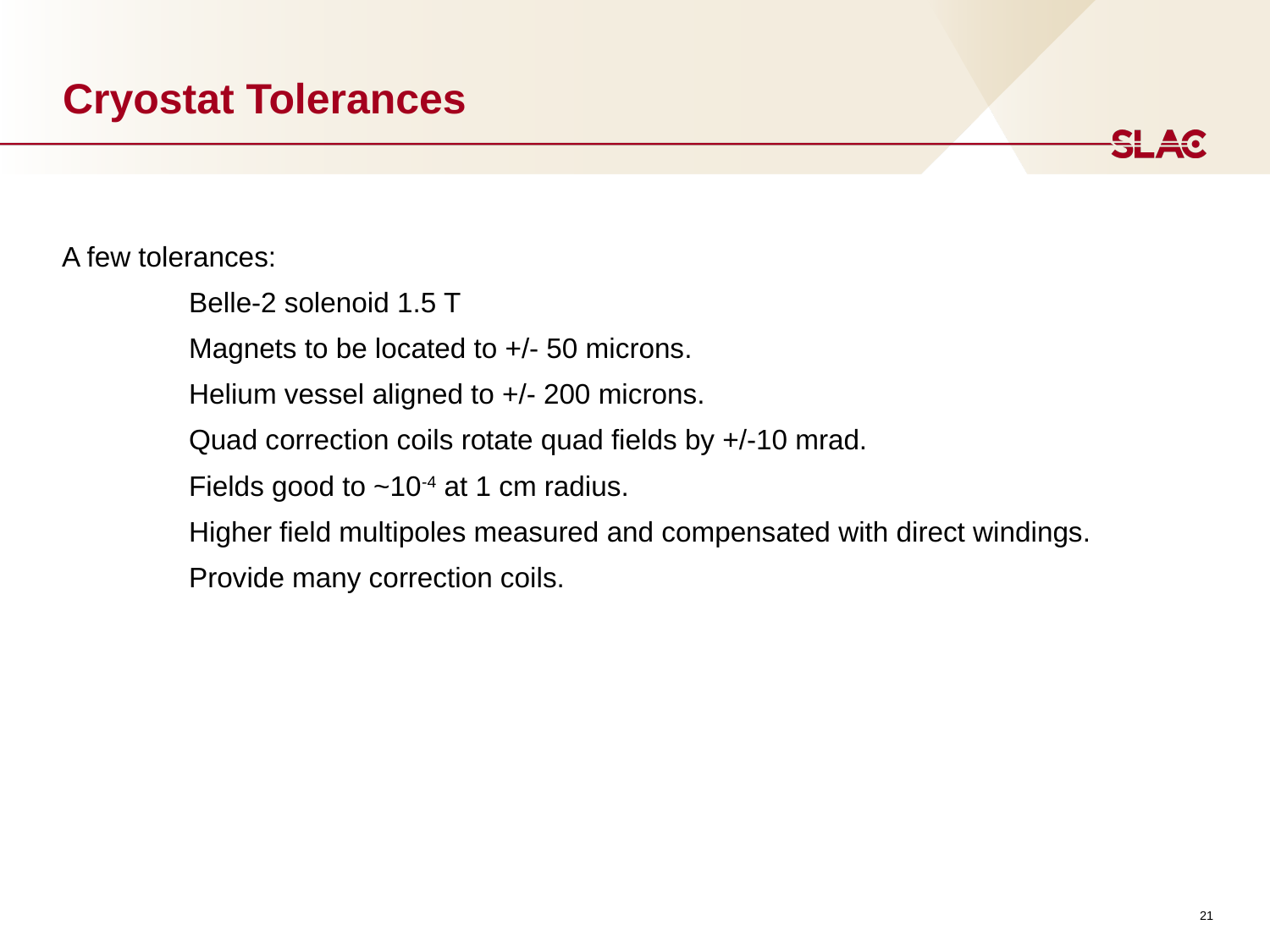

# Cryostat Tolerances
A few tolerances:
	Belle-2 solenoid 1.5 T
	Magnets to be located to +/- 50 microns.
	Helium vessel aligned to +/- 200 microns.
	Quad correction coils rotate quad fields by +/-10 mrad.
	Fields good to ~10-4 at 1 cm radius.
	Higher field multipoles measured and compensated with direct windings.
	Provide many correction coils.

21